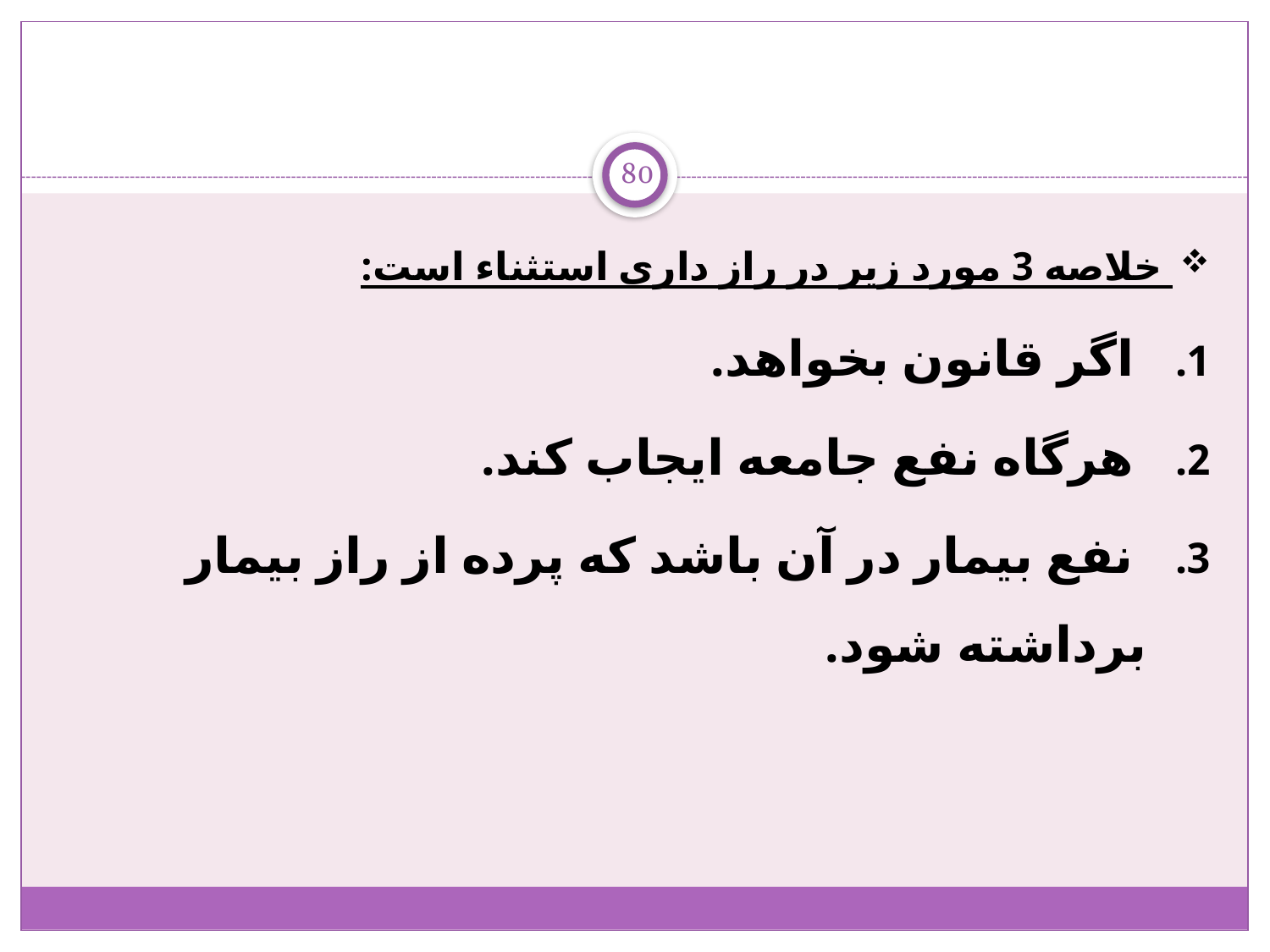

80
 خلاصه 3 مورد زیر در راز داری استثناء است:
 اگر قانون بخواهد.
 هرگاه نفع جامعه ایجاب کند.
 نفع بیمار در آن باشد که پرده از راز بیمار برداشته شود.